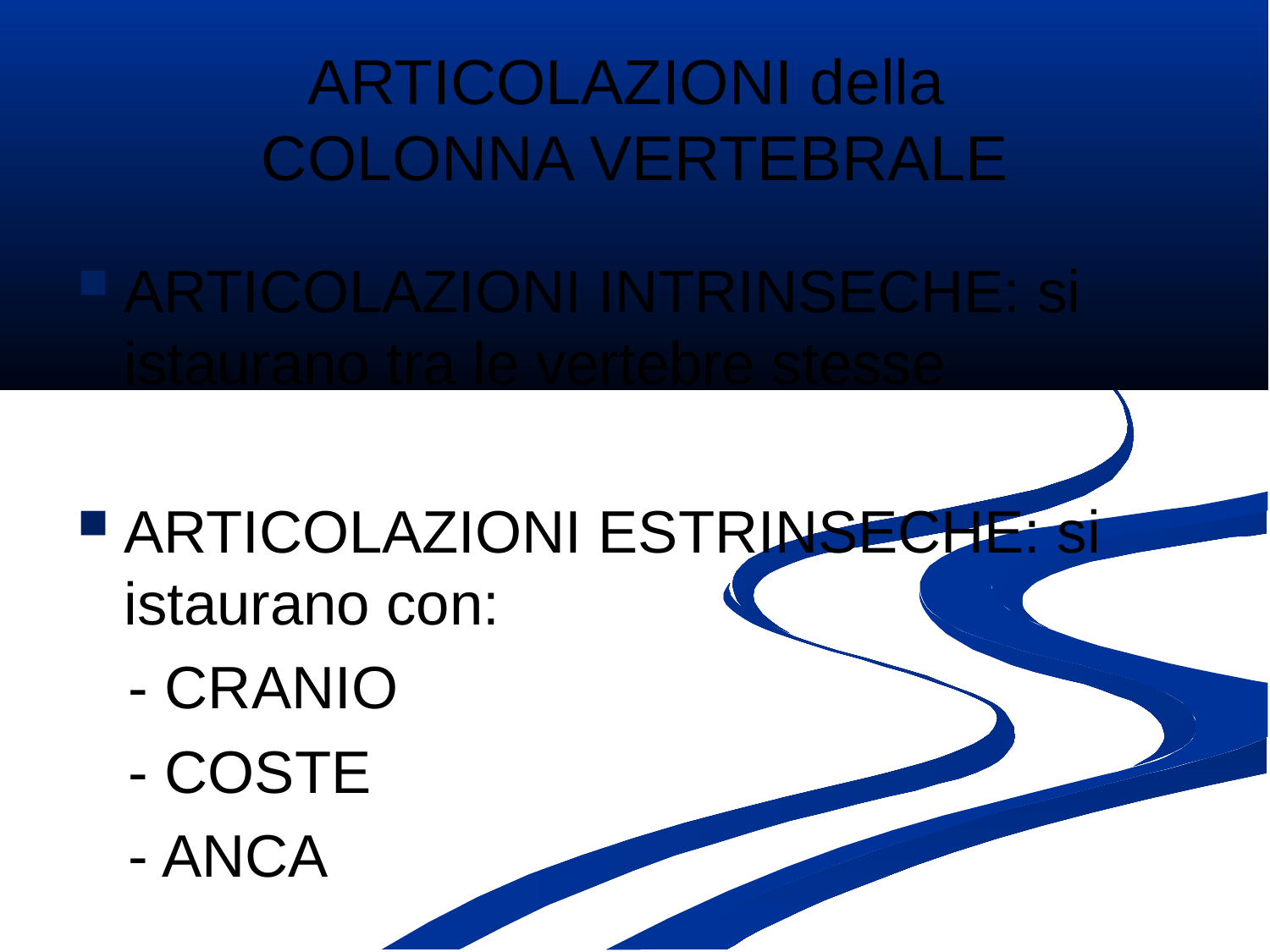

ARTICOLAZIONI della
COLONNA VERTEBRALE
ARTICOLAZIONI INTRINSECHE: si istaurano tra le vertebre stesse

ARTICOLAZIONI ESTRINSECHE: si istaurano con:
   - CRANIO
   - COSTE
   - ANCA